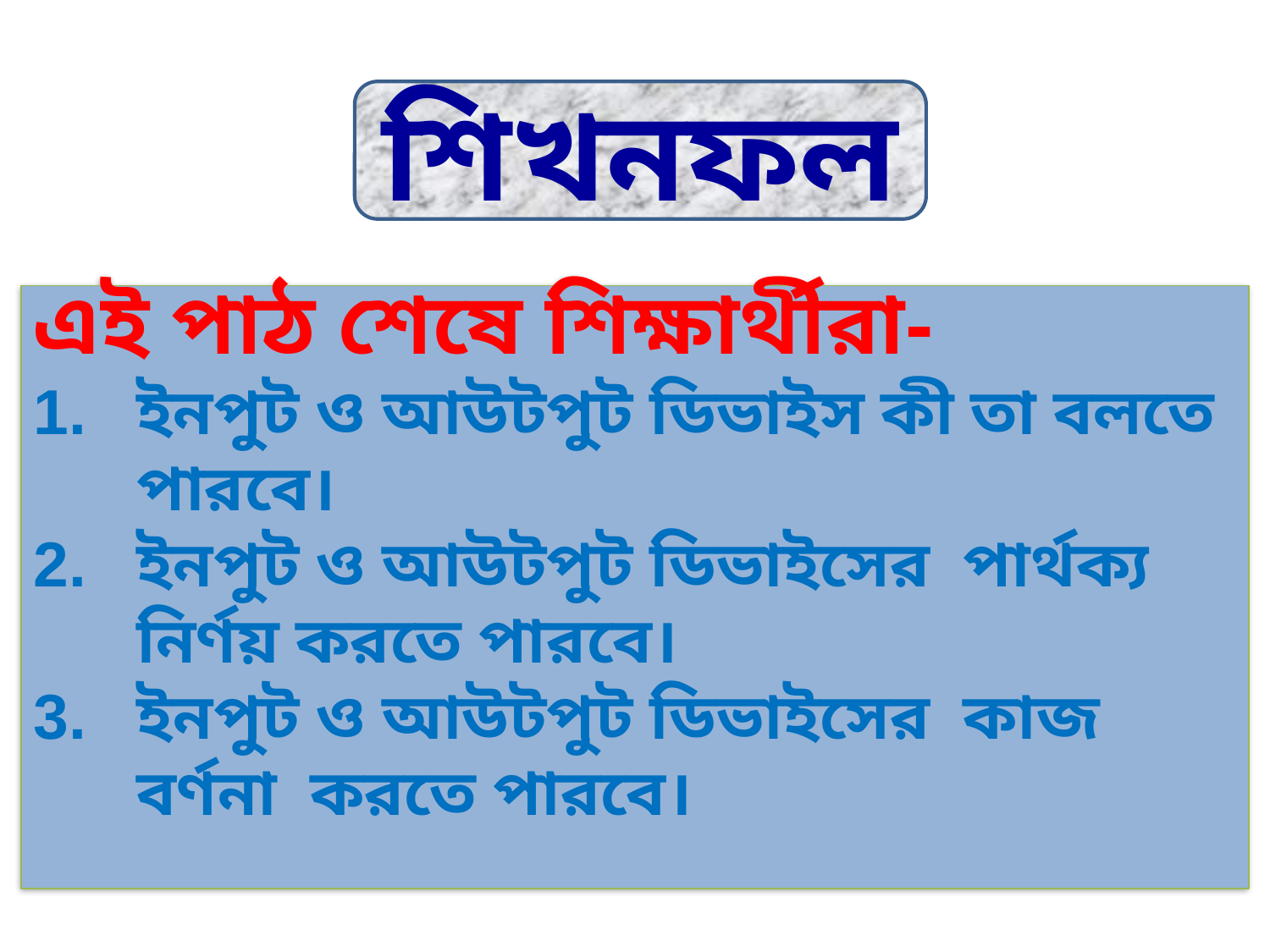

শিখনফল
এই পাঠ শেষে শিক্ষার্থীরা-
ইনপুট ও আউটপুট ডিভাইস কী তা বলতে পারবে।
ইনপুট ও আউটপুট ডিভাইসের  পার্থক্য নির্ণয় করতে পারবে।
ইনপুট ও আউটপুট ডিভাইসের  কাজ বর্ণনা  করতে পারবে।